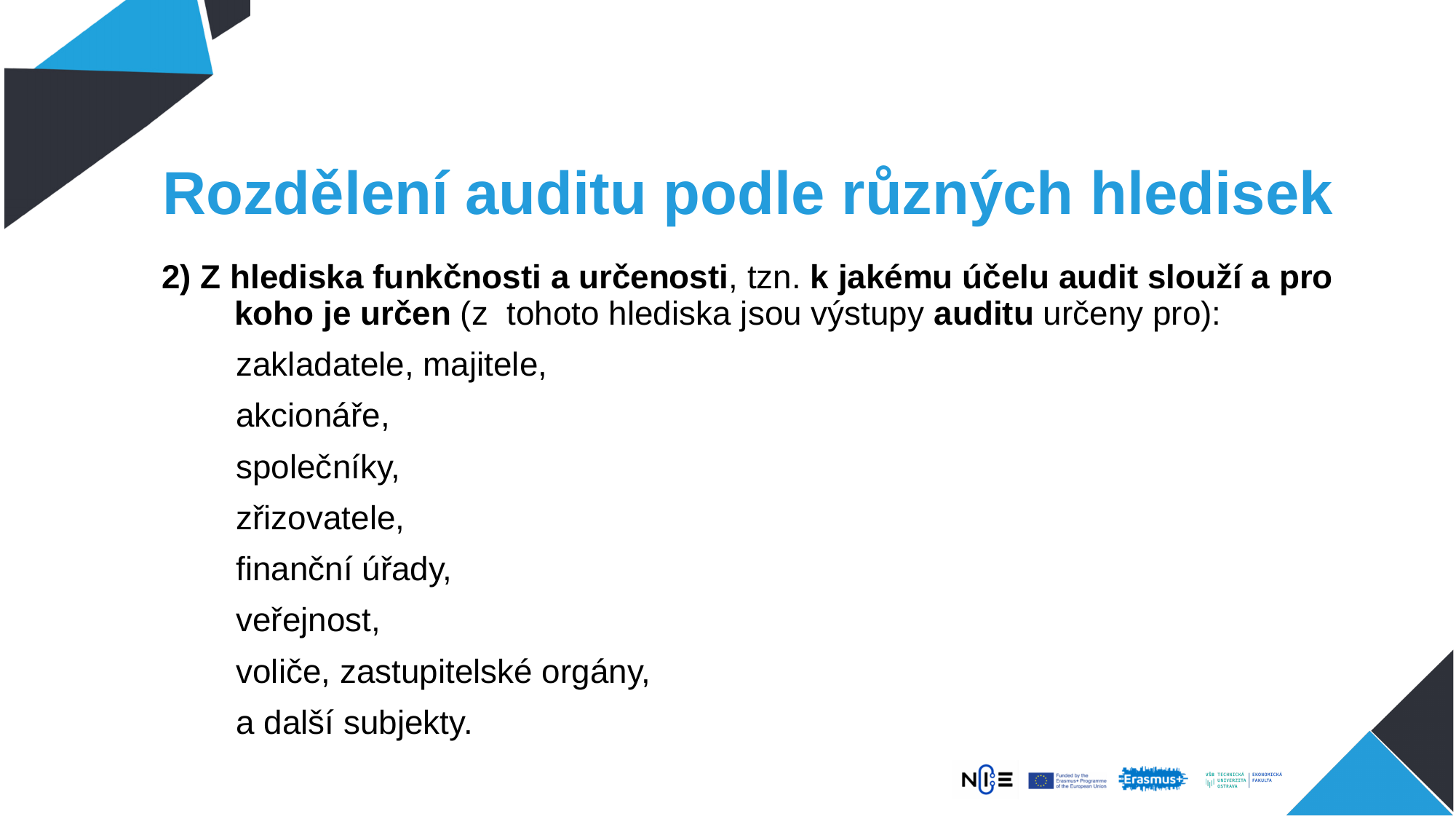

# Rozdělení auditu podle různých hledisek
2) Z hlediska funkčnosti a určenosti, tzn. k jakému účelu audit slouží a pro koho je určen (z  tohoto hlediska jsou výstupy auditu určeny pro):
        zakladatele, majitele,
        akcionáře,
        společníky,
        zřizovatele,
        finanční úřady,
        veřejnost,
        voliče, zastupitelské orgány,
        a další subjekty.